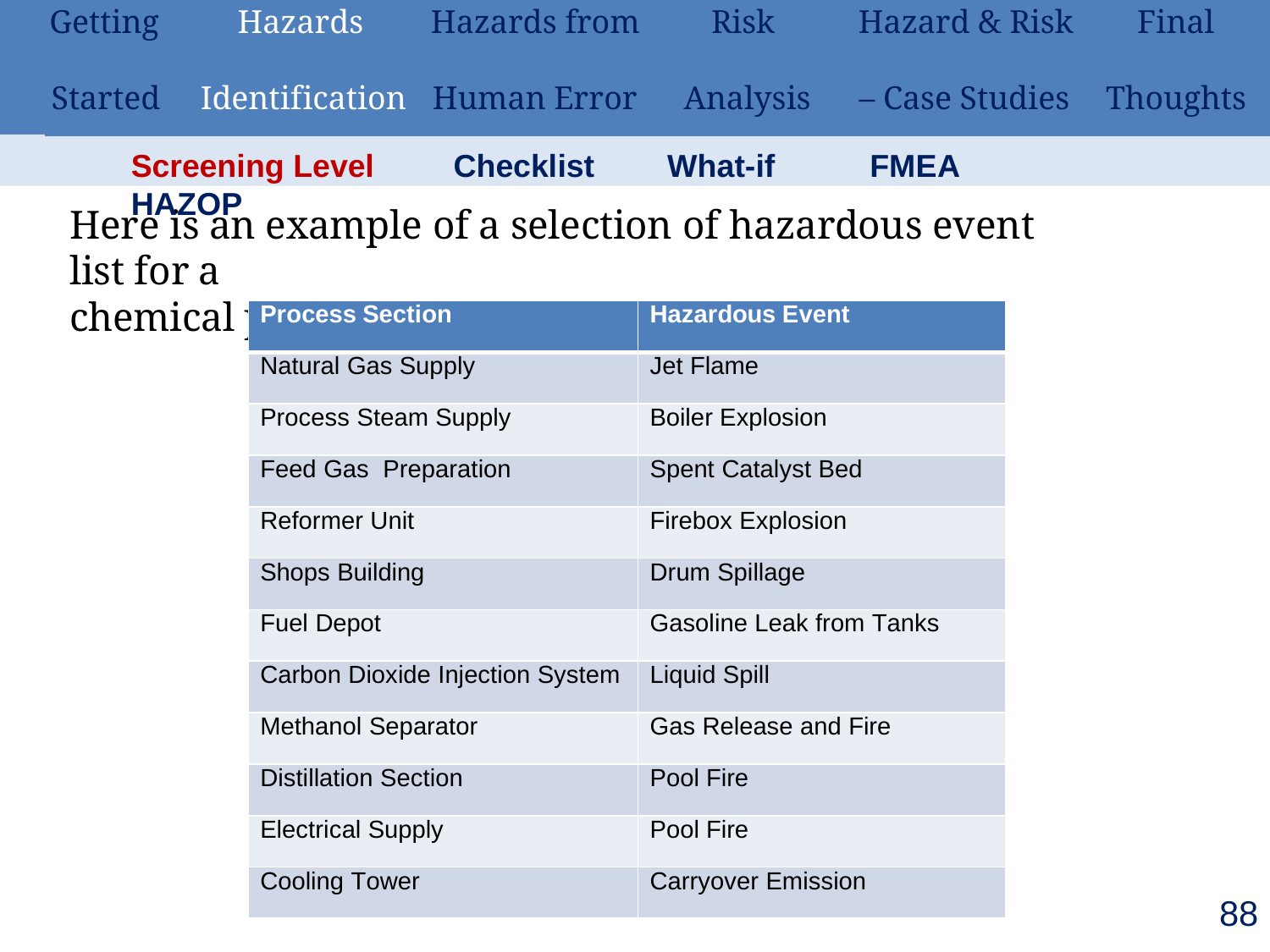

| Getting | Hazards | Hazards from | Risk | Hazard & Risk | Final |
| --- | --- | --- | --- | --- | --- |
| Started | Identification | Human Error | Analysis | – Case Studies | Thoughts |

Screening Level	Checklist	What-if	FMEA	HAZOP
Here is an example of a selection of hazardous event list for a
chemical plant:
| Process Section | Hazardous Event |
| --- | --- |
| Natural Gas Supply | Jet Flame |
| Process Steam Supply | Boiler Explosion |
| Feed Gas Preparation | Spent Catalyst Bed |
| Reformer Unit | Firebox Explosion |
| Shops Building | Drum Spillage |
| Fuel Depot | Gasoline Leak from Tanks |
| Carbon Dioxide Injection System | Liquid Spill |
| Methanol Separator | Gas Release and Fire |
| Distillation Section | Pool Fire |
| Electrical Supply | Pool Fire |
| Cooling Tower | Carryover Emission |
88